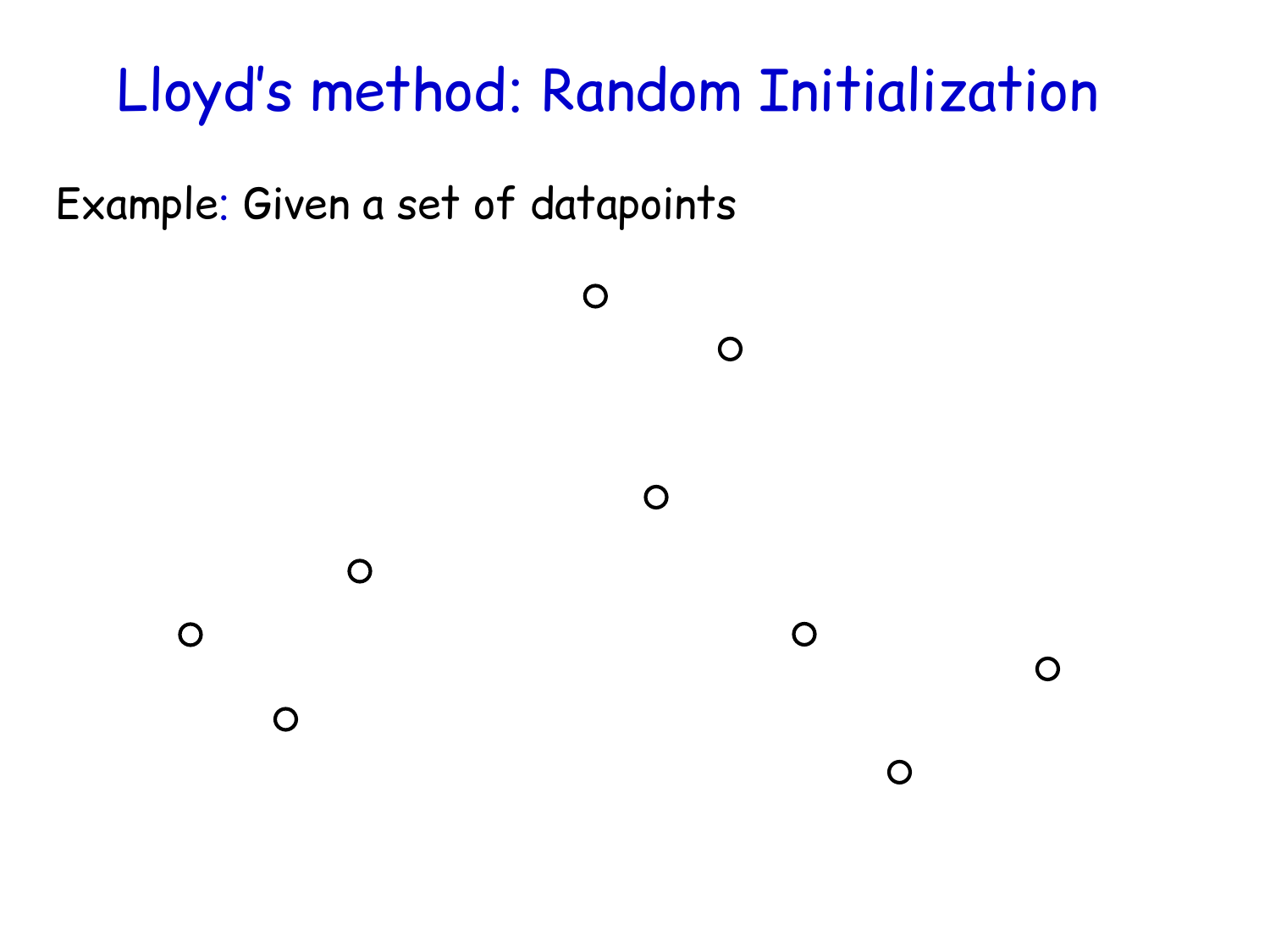

Lloyd’s method: Random Initialization
Example: Given a set of datapoints